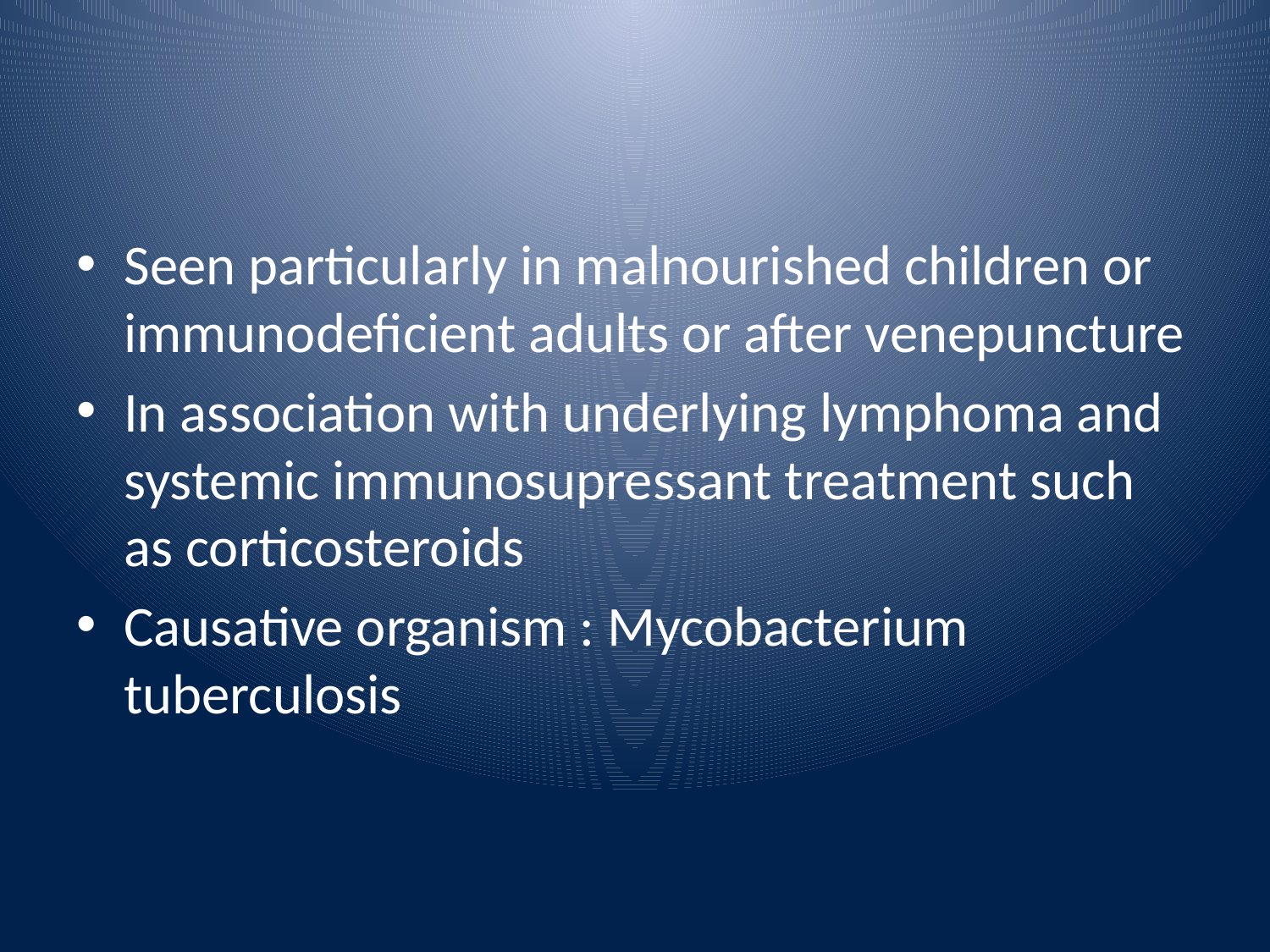

Seen particularly in malnourished children or immunodeficient adults or after venepuncture
In association with underlying lymphoma and systemic immunosupressant treatment such as corticosteroids
Causative organism : Mycobacterium tuberculosis